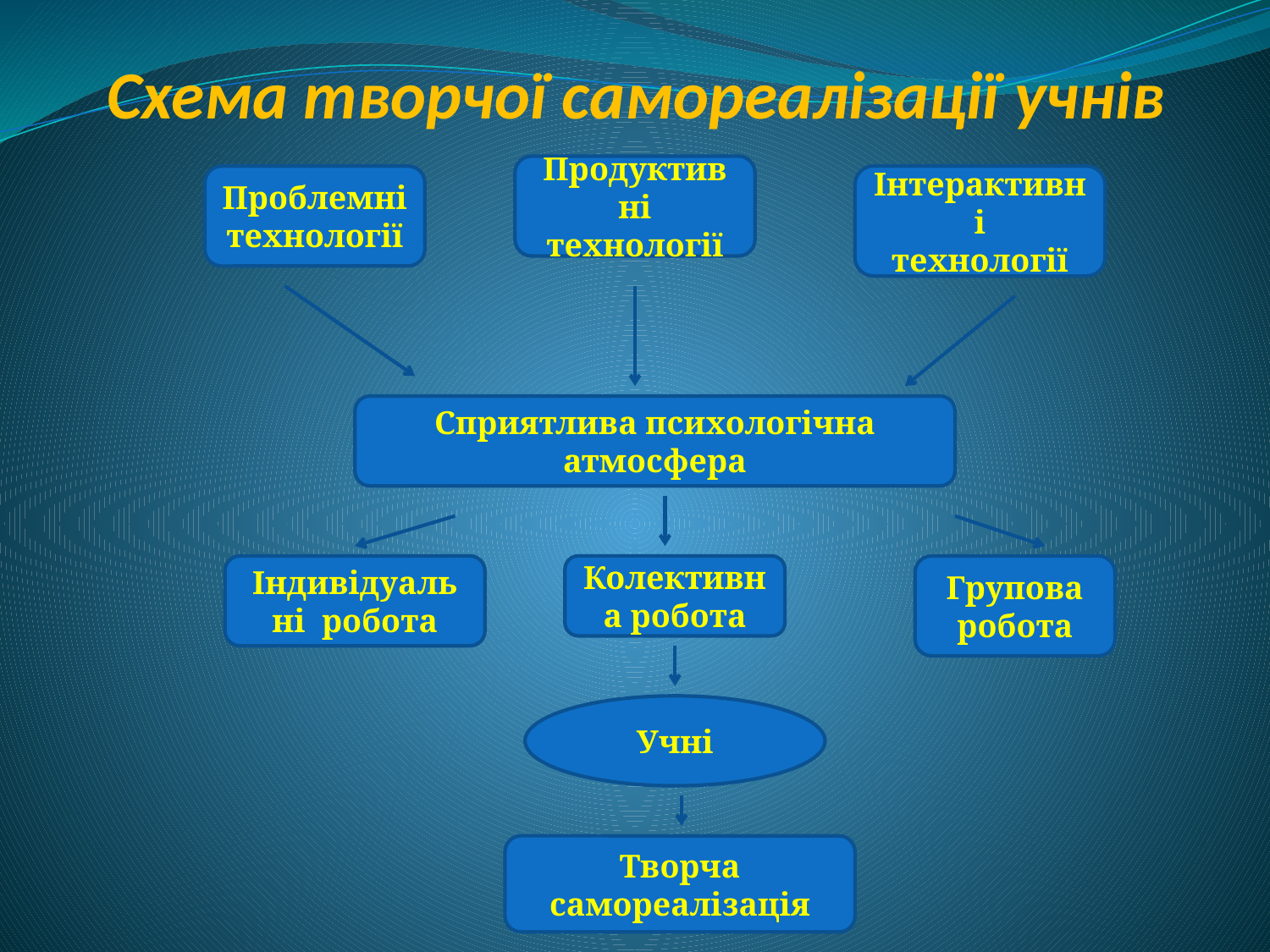

# Схема творчої самореалізації учнів

Продуктивні технології
Проблемні
технології
Інтерактивні
технології
Сприятлива психологічна атмосфера
Індивідуальні  робота
Колективна робота
Групова робота
Учні
Творча самореалізація